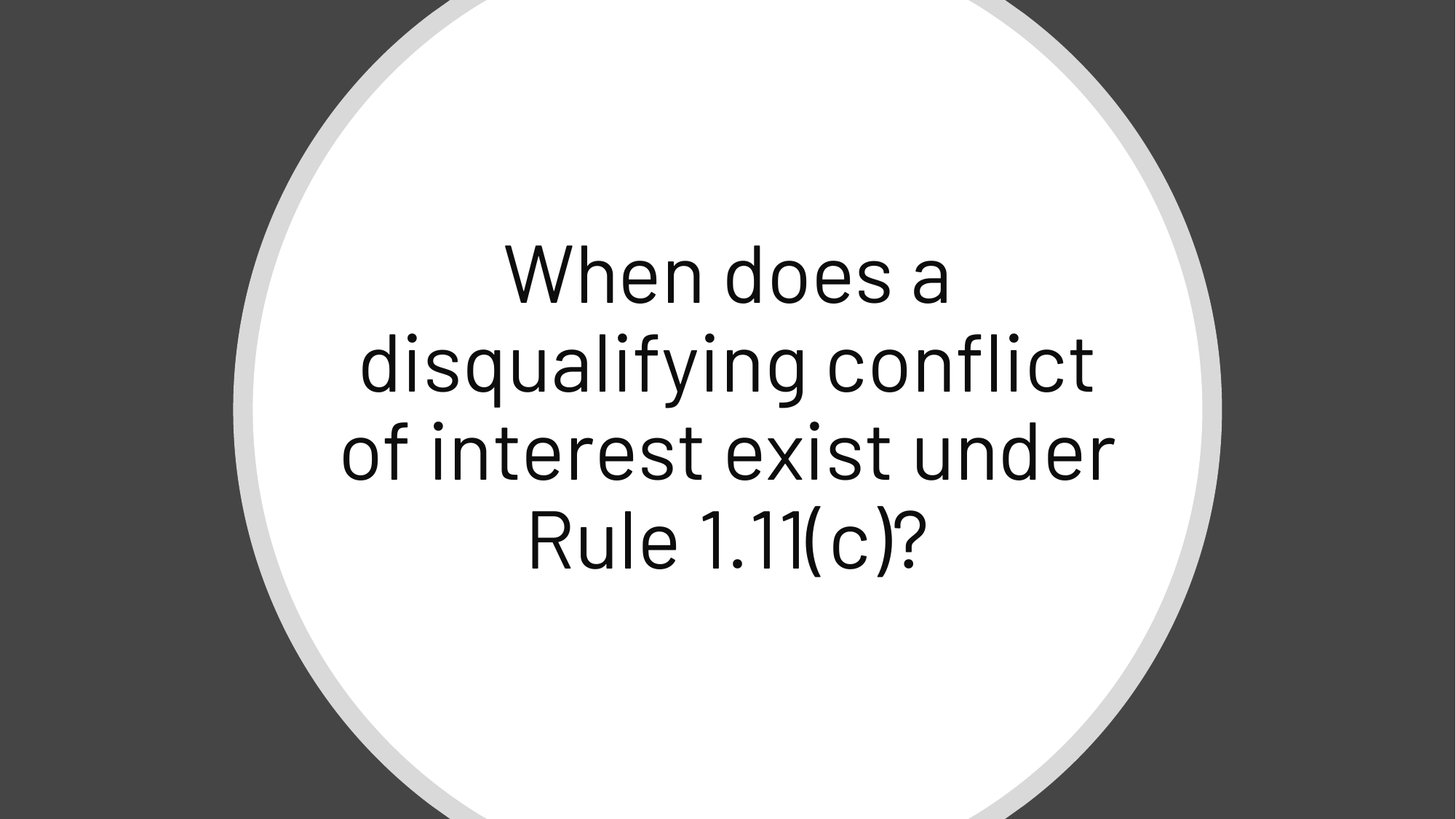

# When does a disqualifying conflict of interest exist under Rule 1.11(c)?